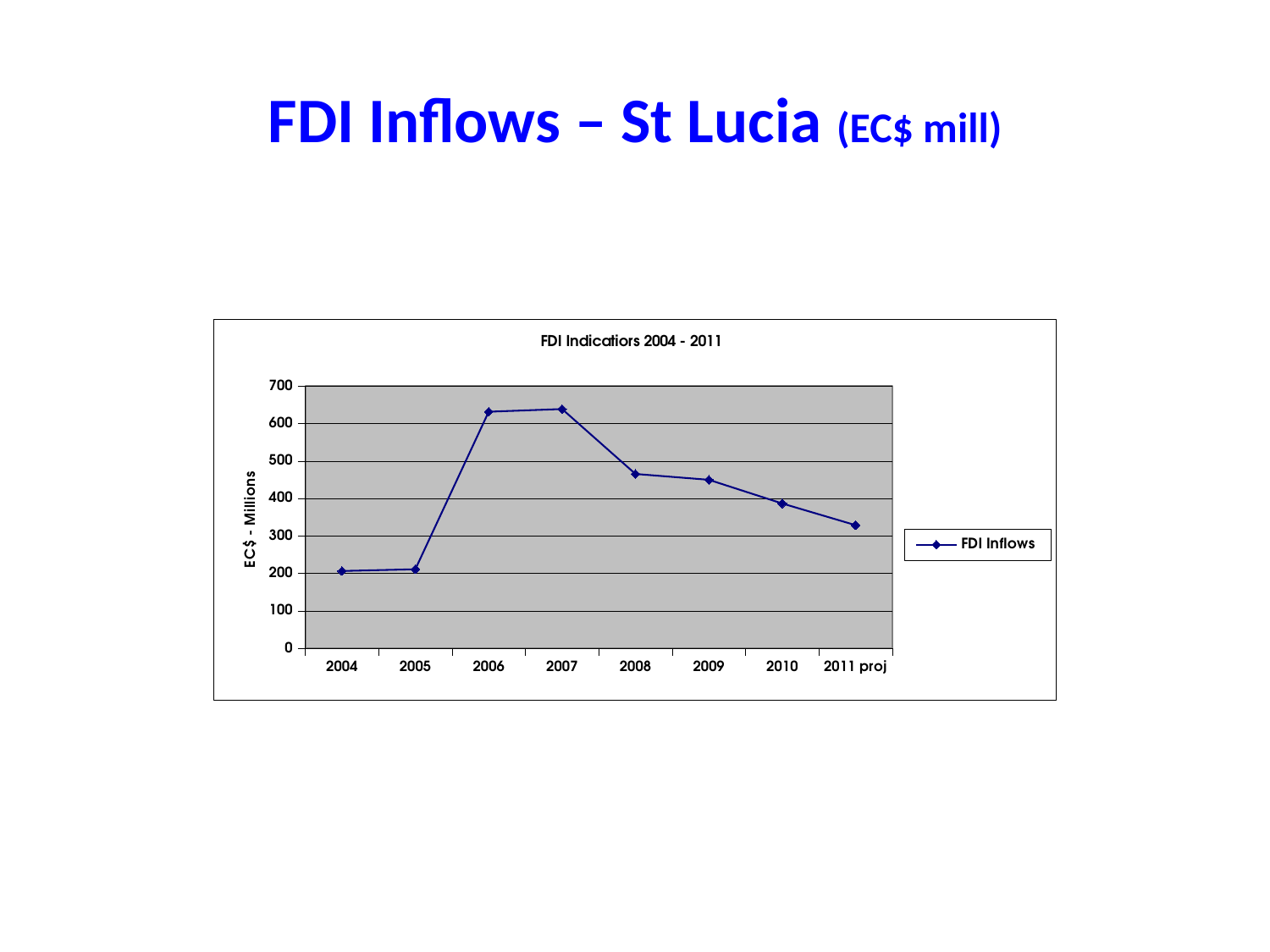

# FDI Inflows – St Lucia (EC$ mill)

### Chart: FDI Indicatiors 2004 - 2011

| Category | FDI Inflows  |
|---|---|
| 2004 | 206.60477 |
| 2005 | 211.23026 |
| 2006 | 631.62378 |
| 2007 | 638.86 |
| 2008 | 465.531565 |
| 2009 | 449.9345929999999 |
| 2010 | 386.823477 |
| 2011 proj | 328.93498 |